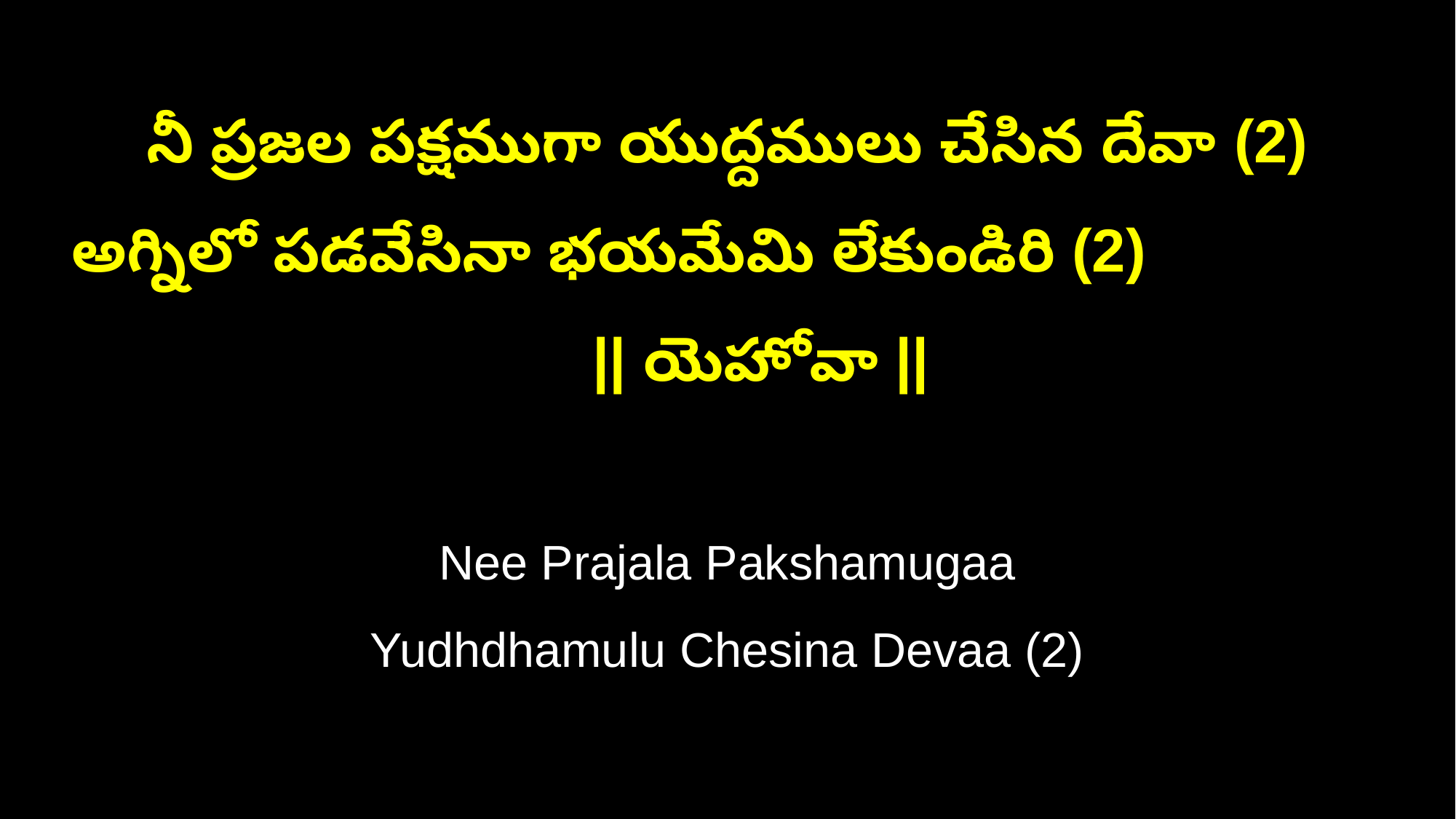

నీ ప్రజల పక్షముగా యుద్దములు చేసిన దేవా (2)
అగ్నిలో పడవేసినా భయమేమి లేకుండిరి (2)                   || యెహోవా ||
Nee Prajala Pakshamugaa
Yudhdhamulu Chesina Devaa (2)